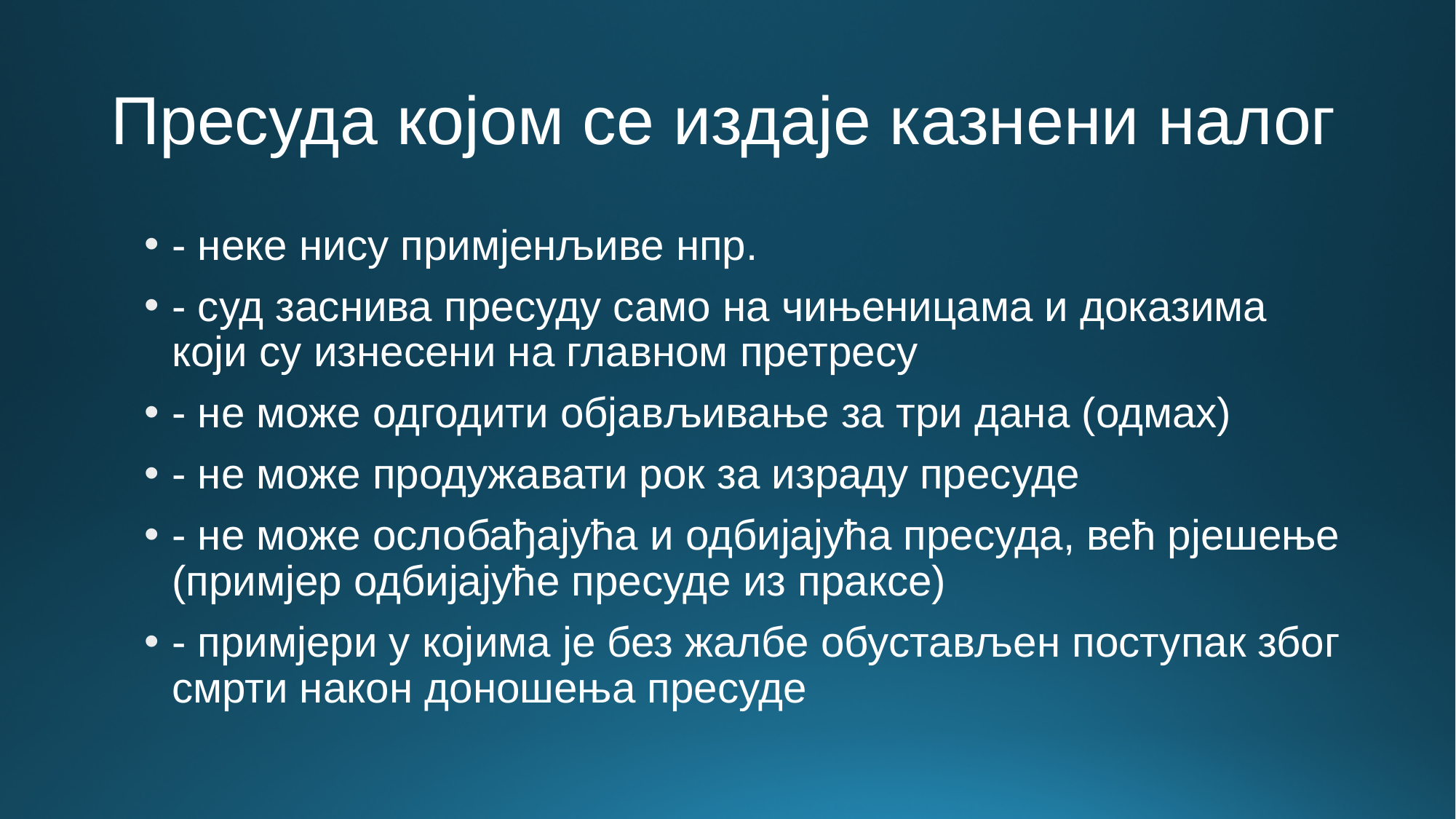

# Пресуда којом се издаје казнени налог
- неке нису примјенљиве нпр.
- суд заснива пресуду само на чињеницама и доказима који су изнесени на главном претресу
- не може одгодити објављивање за три дана (одмах)
- не може продужавати рок за израду пресуде
- не може ослобађајућа и одбијајућа пресуда, већ рјешење (примјер одбијајуће пресуде из праксе)
- примјери у којима је без жалбе обустављен поступак због смрти након доношења пресуде